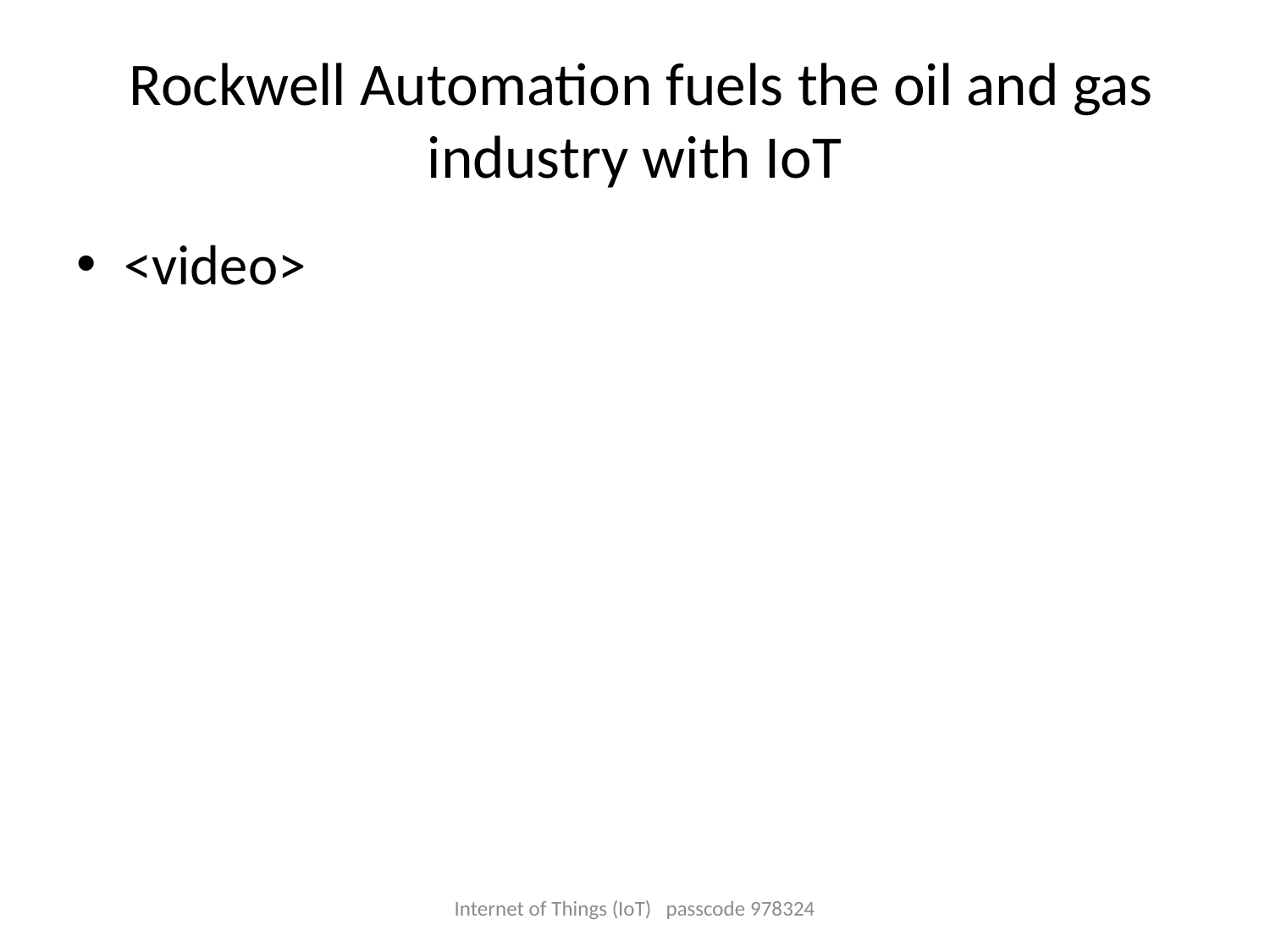

# Rockwell Automation fuels the oil and gas industry with IoT
<video>
Internet of Things (IoT)   passcode 978324